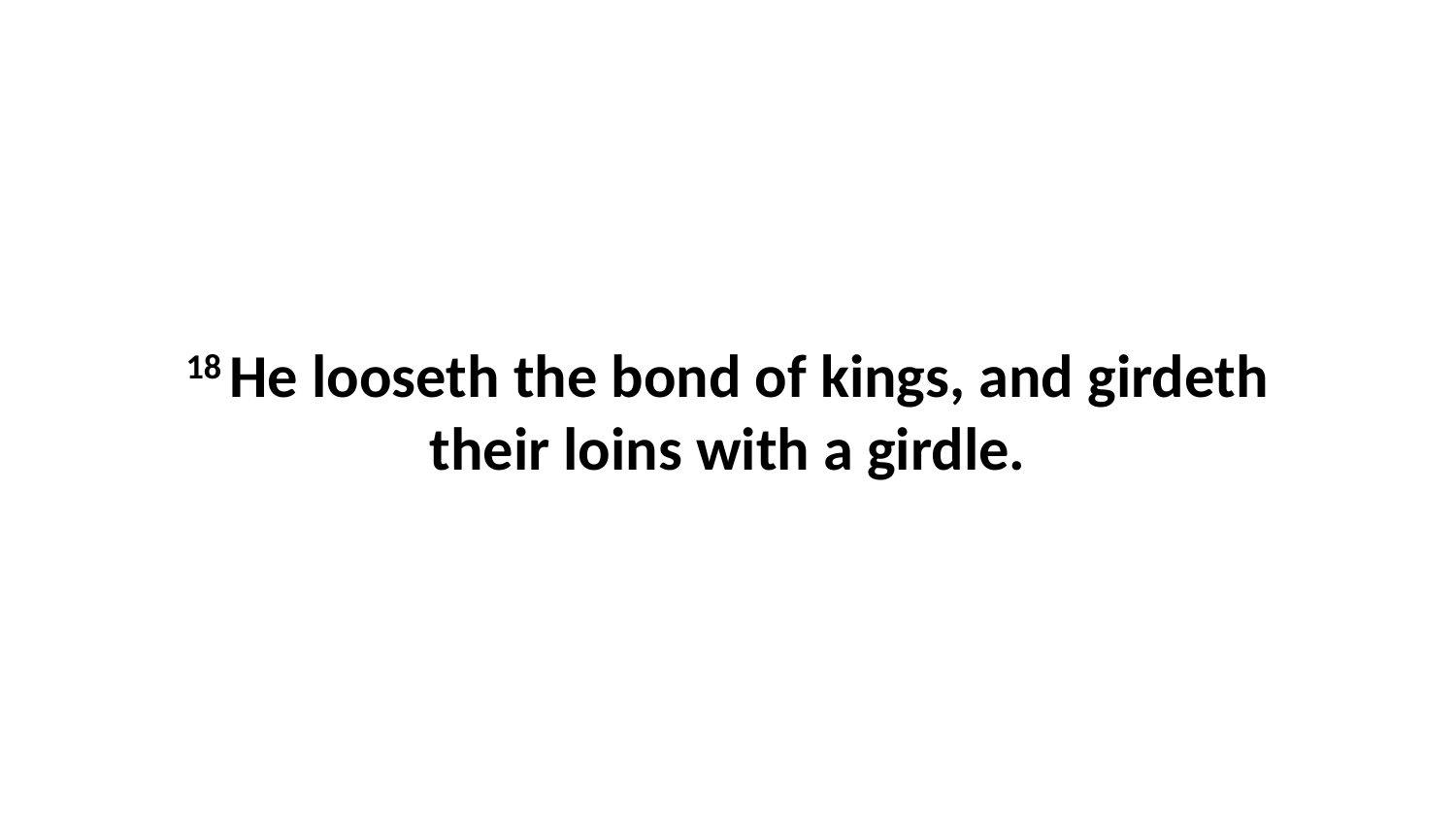

18 He looseth the bond of kings, and girdeth their loins with a girdle.